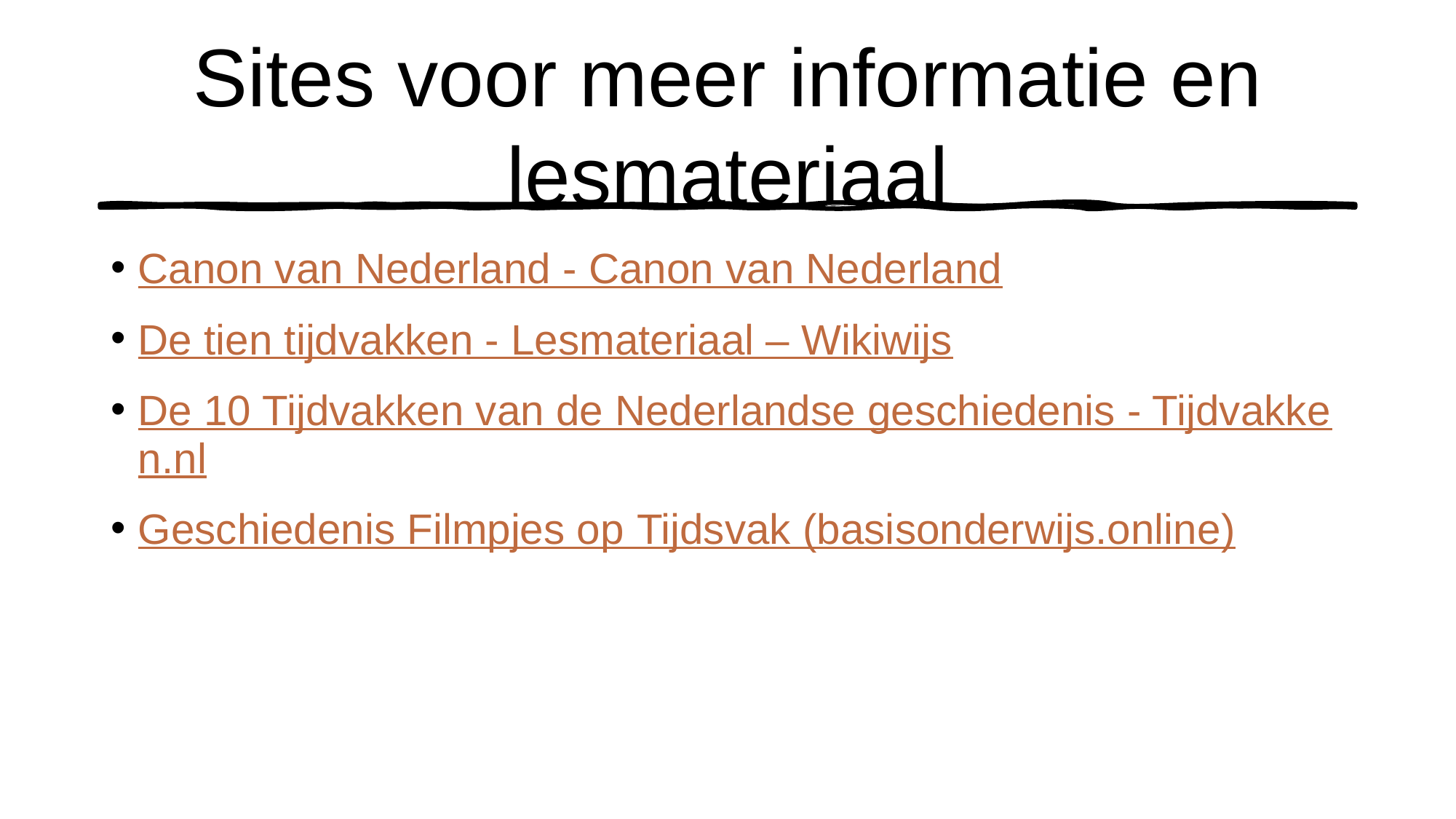

# Sites voor meer informatie en lesmateriaal
Canon van Nederland - Canon van Nederland
De tien tijdvakken - Lesmateriaal – Wikiwijs
De 10 Tijdvakken van de Nederlandse geschiedenis - Tijdvakken.nl
Geschiedenis Filmpjes op Tijdsvak (basisonderwijs.online)